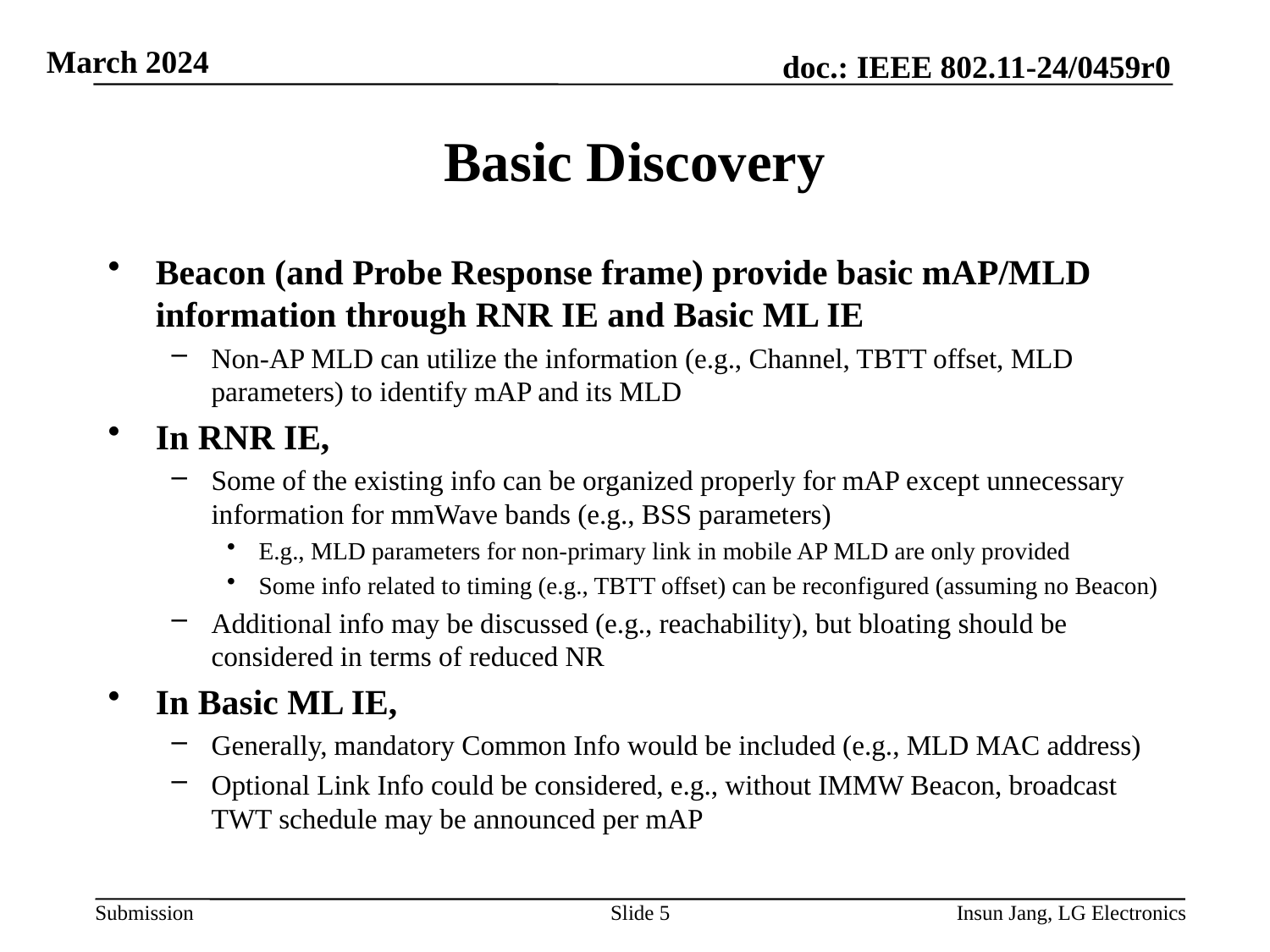

# Basic Discovery
Beacon (and Probe Response frame) provide basic mAP/MLD information through RNR IE and Basic ML IE
Non-AP MLD can utilize the information (e.g., Channel, TBTT offset, MLD parameters) to identify mAP and its MLD
In RNR IE,
Some of the existing info can be organized properly for mAP except unnecessary information for mmWave bands (e.g., BSS parameters)
E.g., MLD parameters for non-primary link in mobile AP MLD are only provided
Some info related to timing (e.g., TBTT offset) can be reconfigured (assuming no Beacon)
Additional info may be discussed (e.g., reachability), but bloating should be considered in terms of reduced NR
In Basic ML IE,
Generally, mandatory Common Info would be included (e.g., MLD MAC address)
Optional Link Info could be considered, e.g., without IMMW Beacon, broadcast TWT schedule may be announced per mAP

Slide 5
Insun Jang, LG Electronics